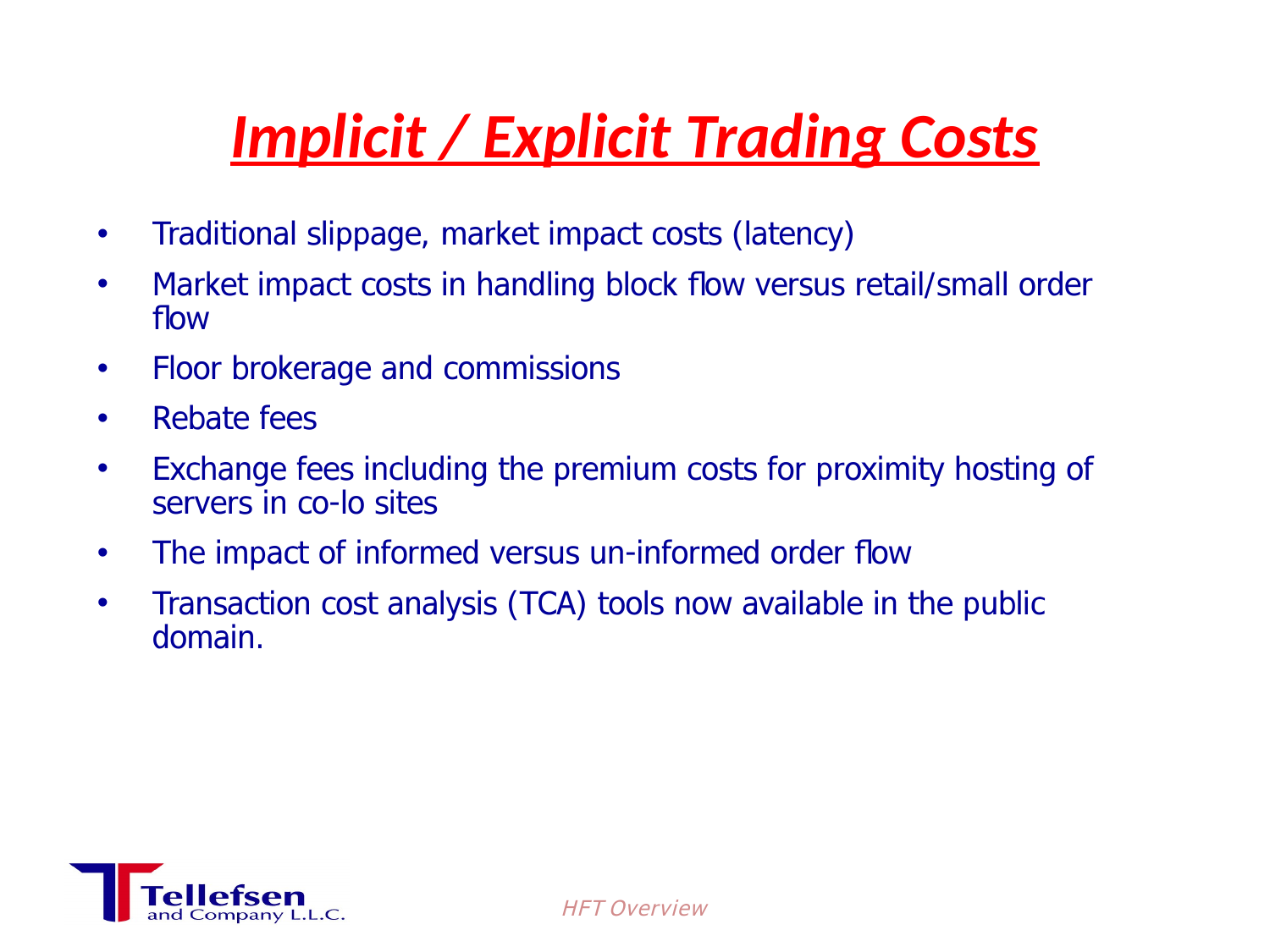

# Implicit / Explicit Trading Costs
Traditional slippage, market impact costs (latency)
Market impact costs in handling block flow versus retail/small order flow
Floor brokerage and commissions
Rebate fees
Exchange fees including the premium costs for proximity hosting of servers in co-lo sites
The impact of informed versus un-informed order flow
Transaction cost analysis (TCA) tools now available in the public domain.
HFT Overview